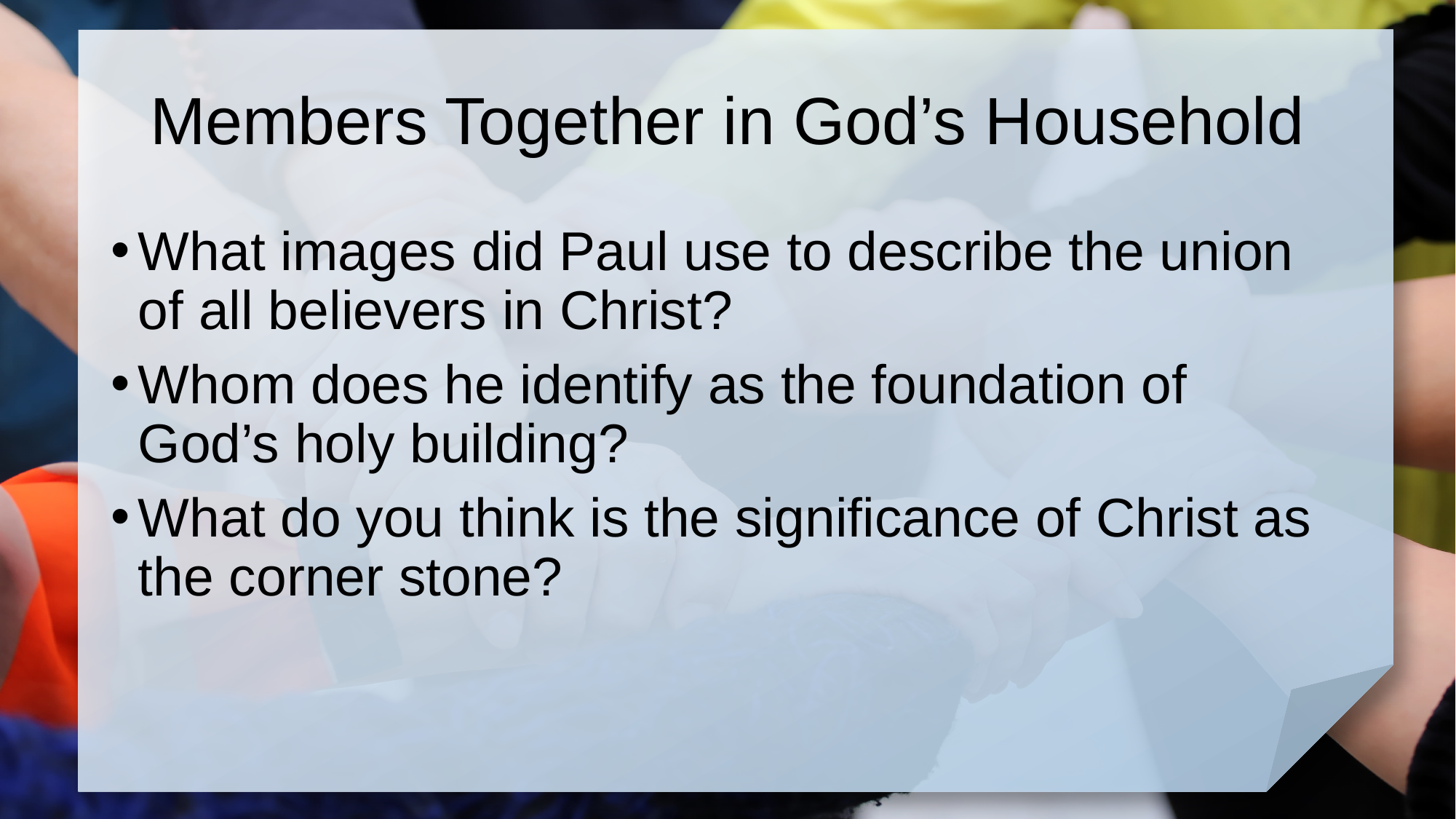

# Members Together in God’s Household
What images did Paul use to describe the union of all believers in Christ?
Whom does he identify as the foundation of God’s holy building?
What do you think is the significance of Christ as the corner stone?